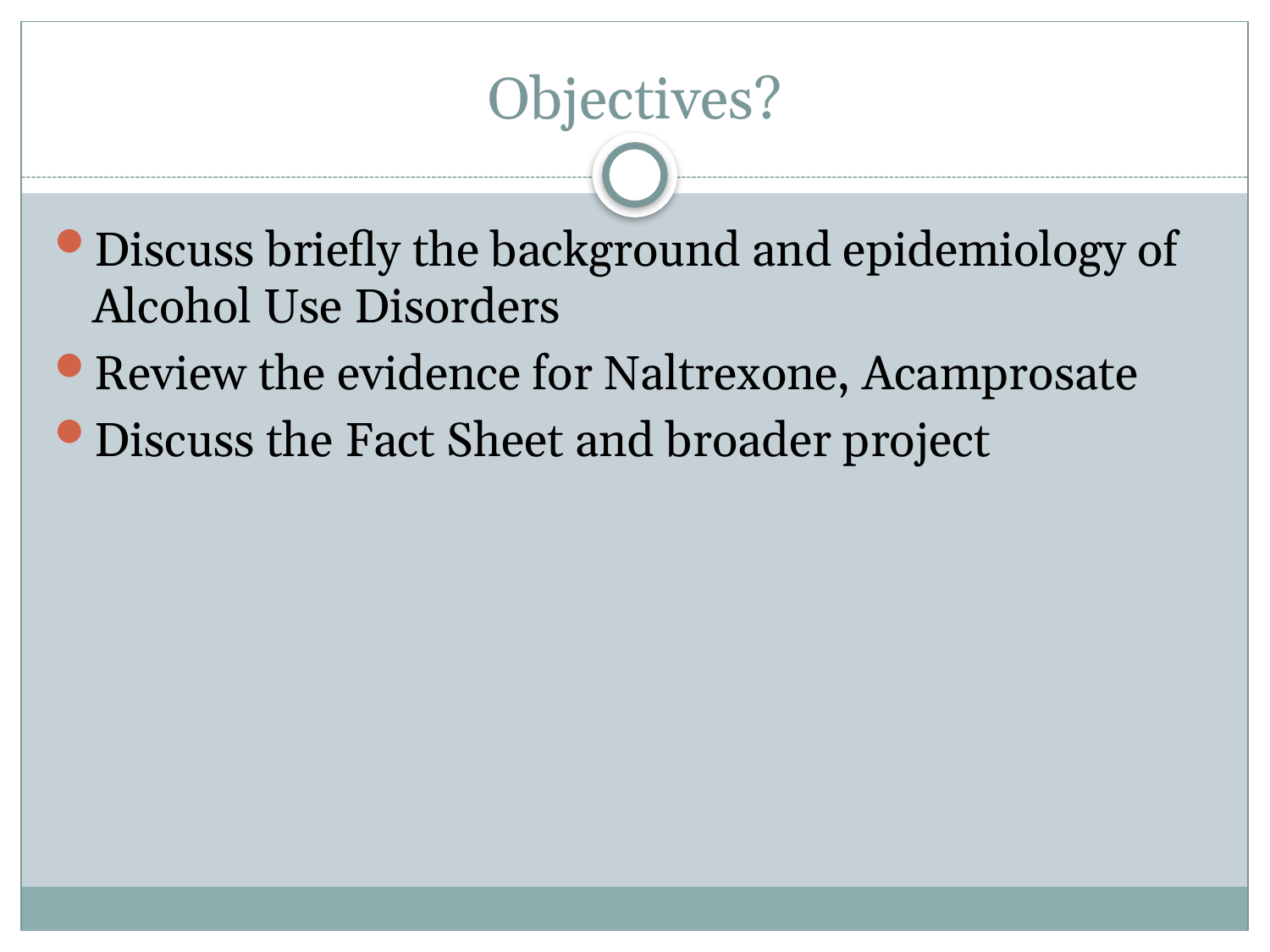

# Objectives?
Discuss briefly the background and epidemiology of Alcohol Use Disorders
Review the evidence for Naltrexone, Acamprosate
Discuss the Fact Sheet and broader project